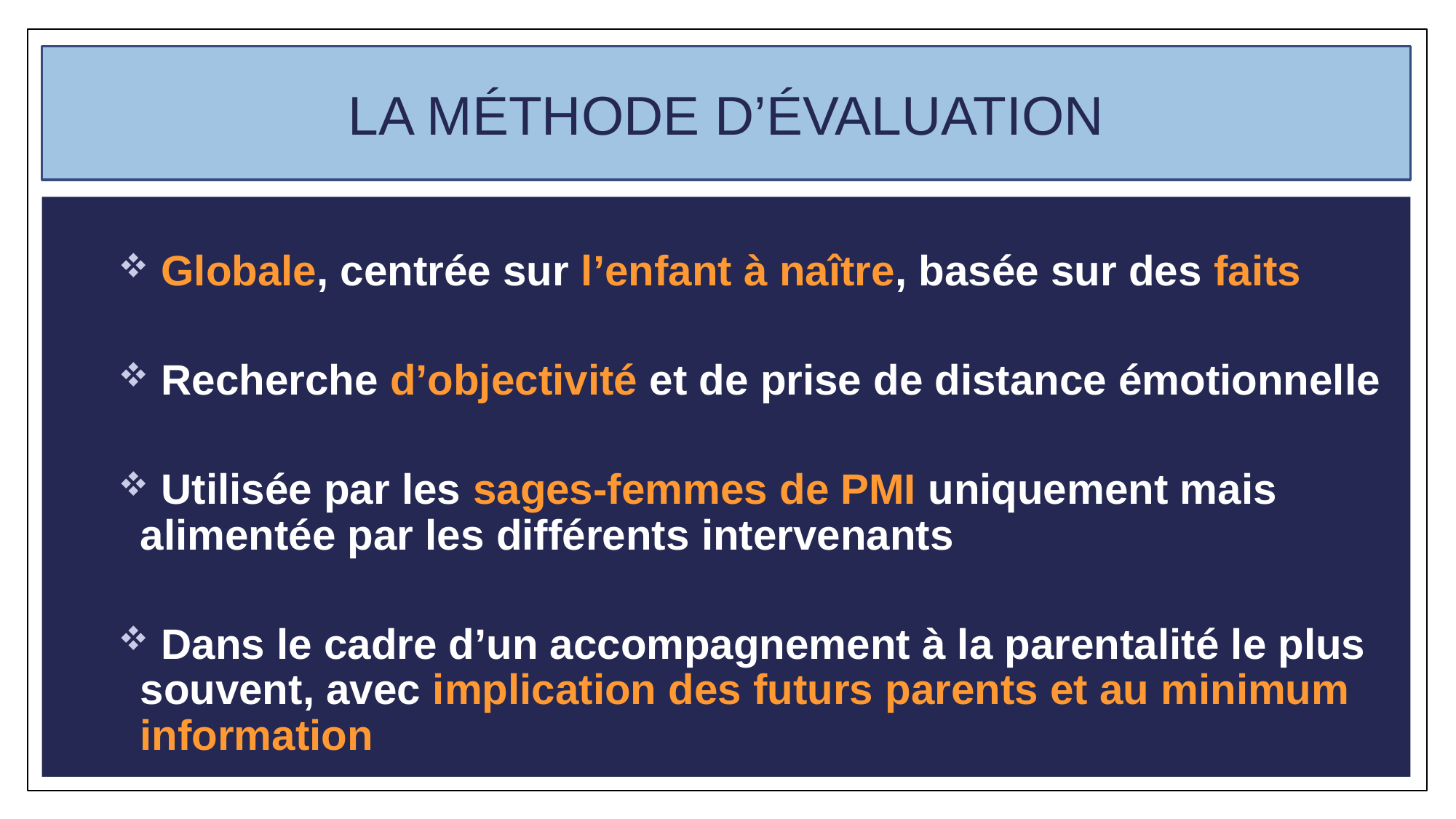

LA MÉTHODE D’ÉVALUATION

 Globale, centrée sur l’enfant à naître, basée sur des faits

 Recherche d’objectivité et de prise de distance émotionnelle

 Utilisée par les sages-femmes de PMI uniquement mais alimentée par les différents intervenants

 Dans le cadre d’un accompagnement à la parentalité le plus souvent, avec implication des futurs parents et au minimum information